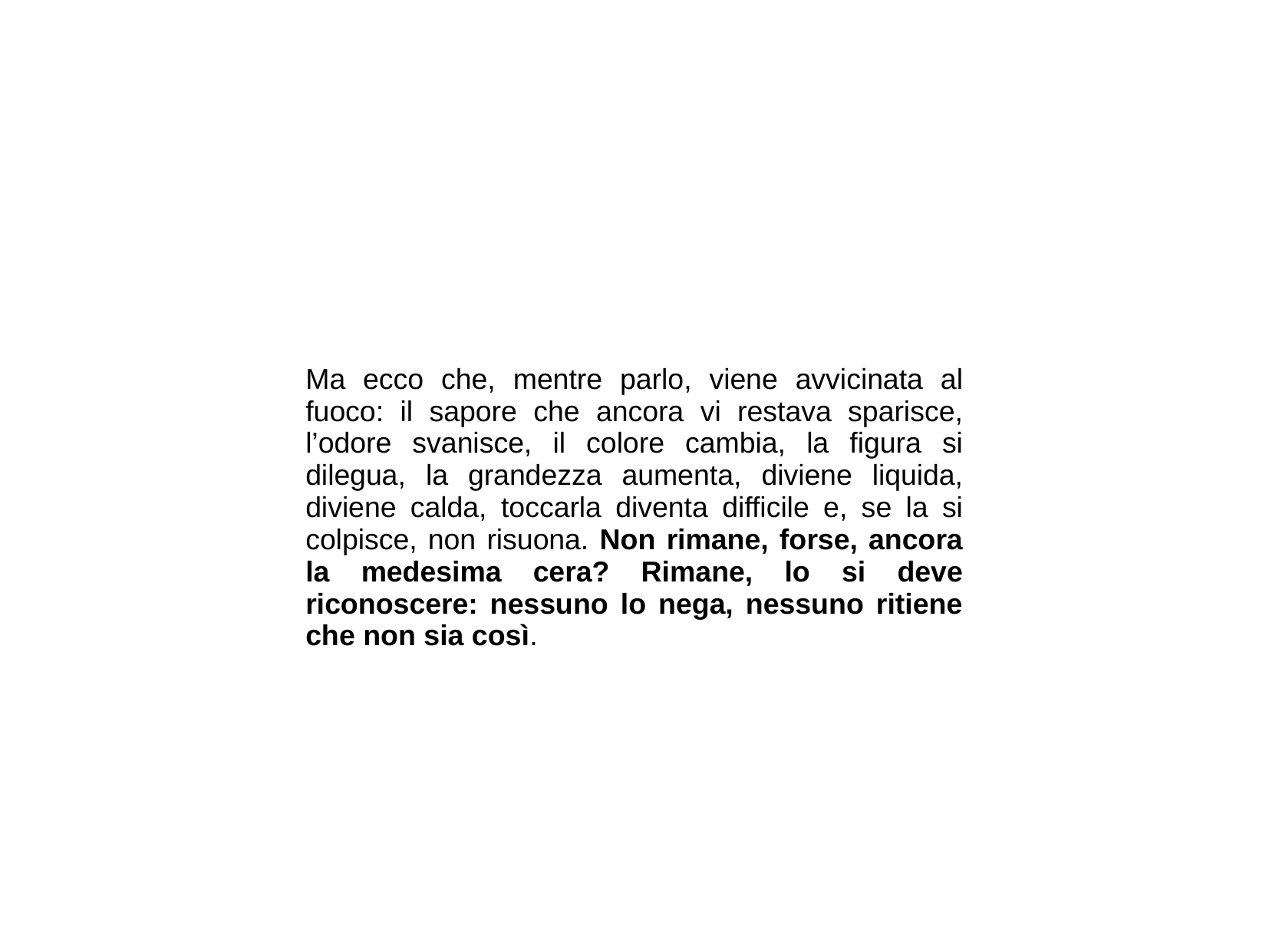

Ma ecco che, mentre parlo, viene avvicinata al fuoco: il sapore che ancora vi restava sparisce, l’odore svanisce, il colore cambia, la figura si dilegua, la grandezza aumenta, diviene liquida, diviene calda, toccarla diventa difficile e, se la si colpisce, non risuona. Non rimane, forse, ancora la medesima cera? Rimane, lo si deve riconoscere: nessuno lo nega, nessuno ritiene che non sia così.